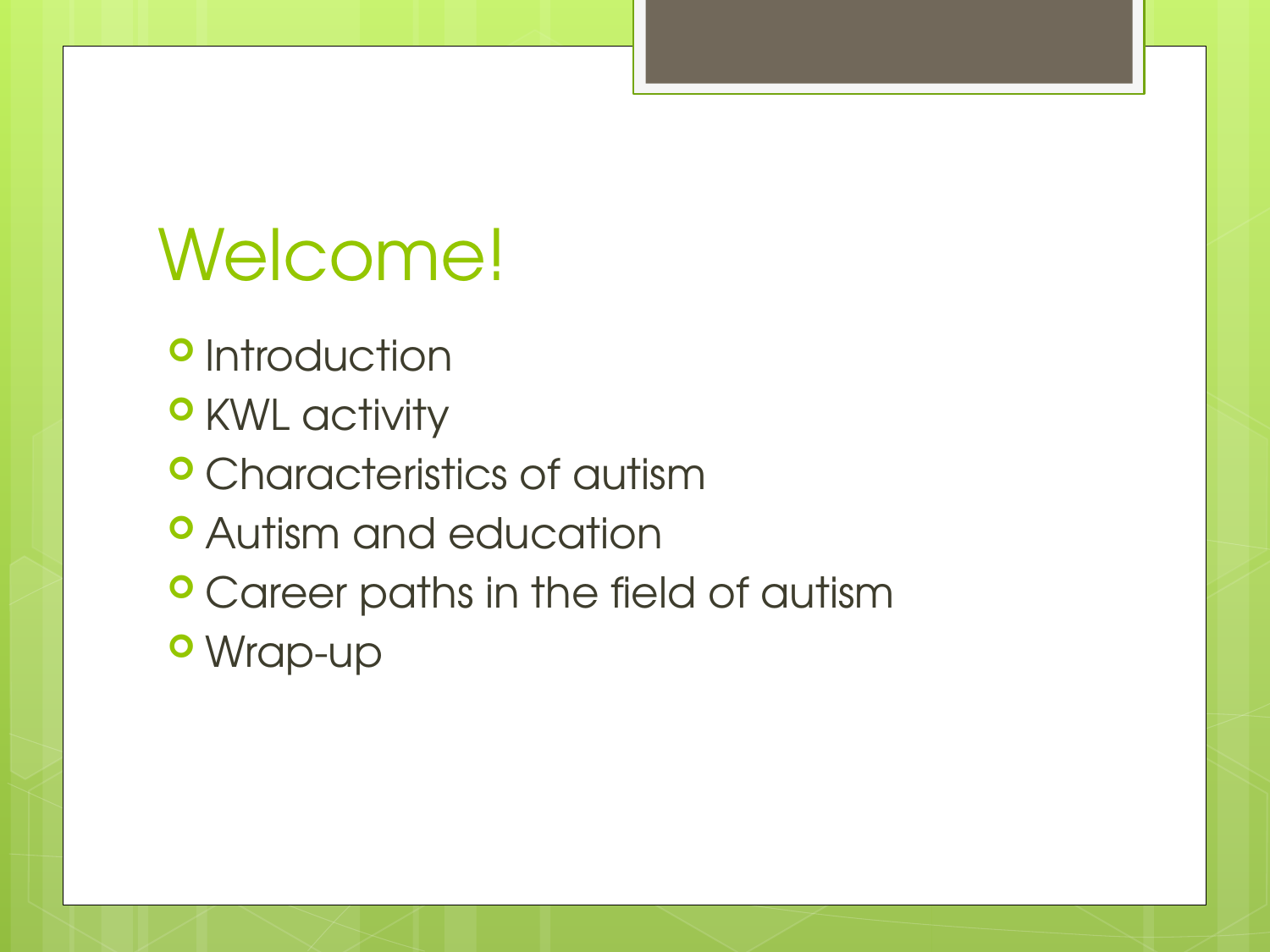

# Welcome!
Introduction
KWL activity
Characteristics of autism
Autism and education
Career paths in the field of autism
Wrap-up